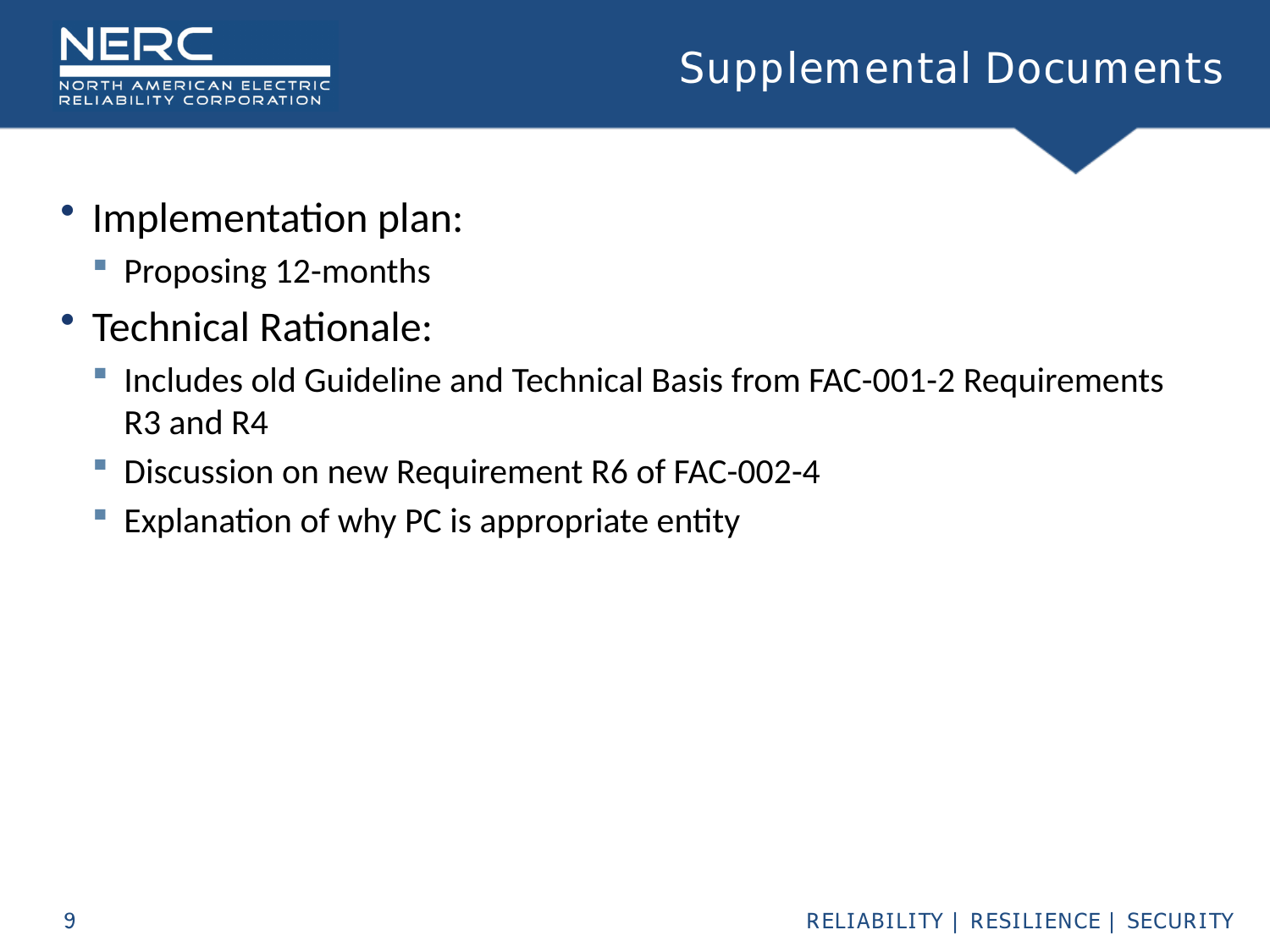

# Supplemental Documents
Implementation plan:
Proposing 12-months
Technical Rationale:
Includes old Guideline and Technical Basis from FAC-001-2 Requirements R3 and R4
Discussion on new Requirement R6 of FAC-002-4
Explanation of why PC is appropriate entity